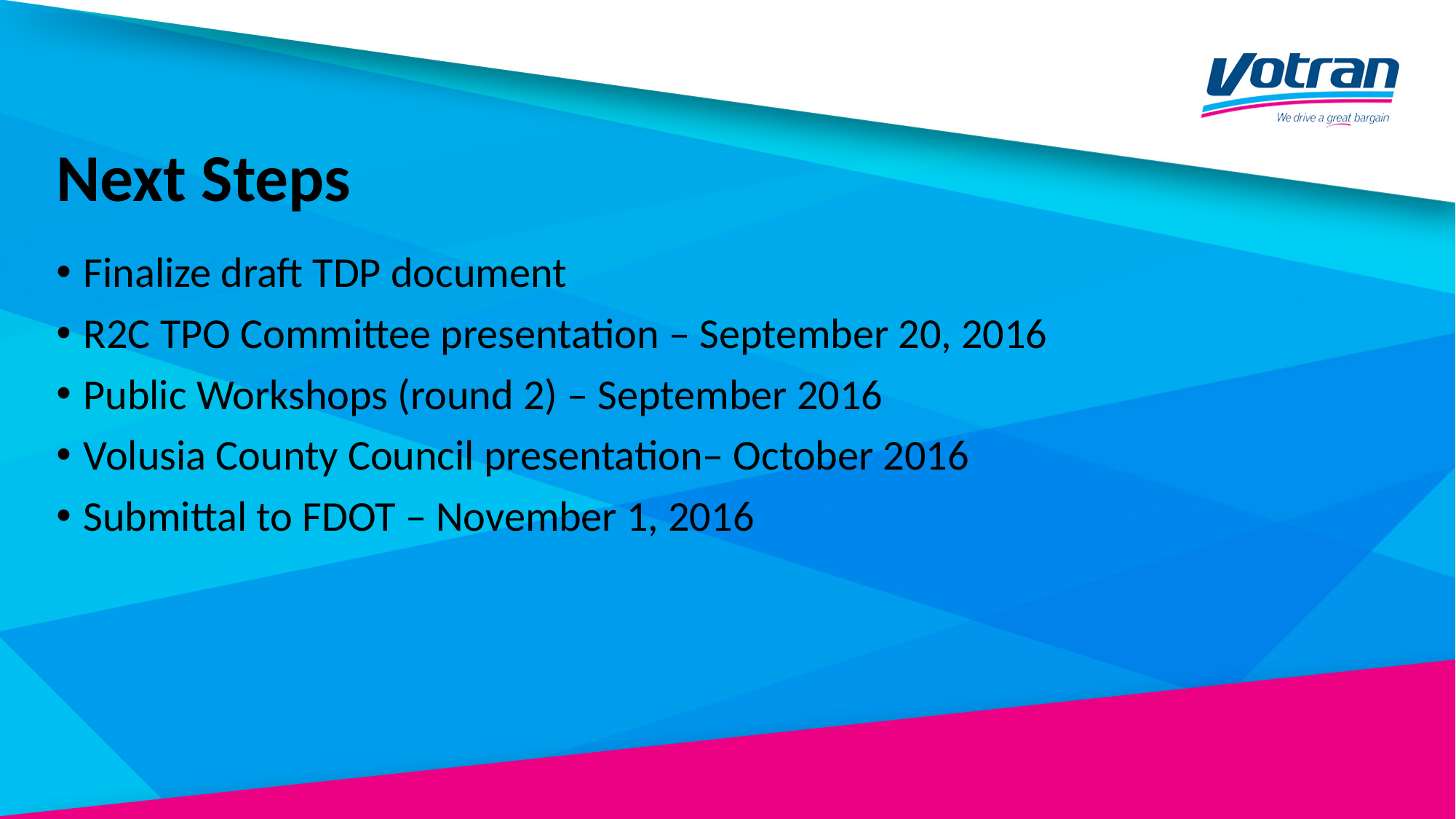

# Next Steps
Finalize draft TDP document
R2C TPO Committee presentation – September 20, 2016
Public Workshops (round 2) – September 2016
Volusia County Council presentation– October 2016
Submittal to FDOT – November 1, 2016